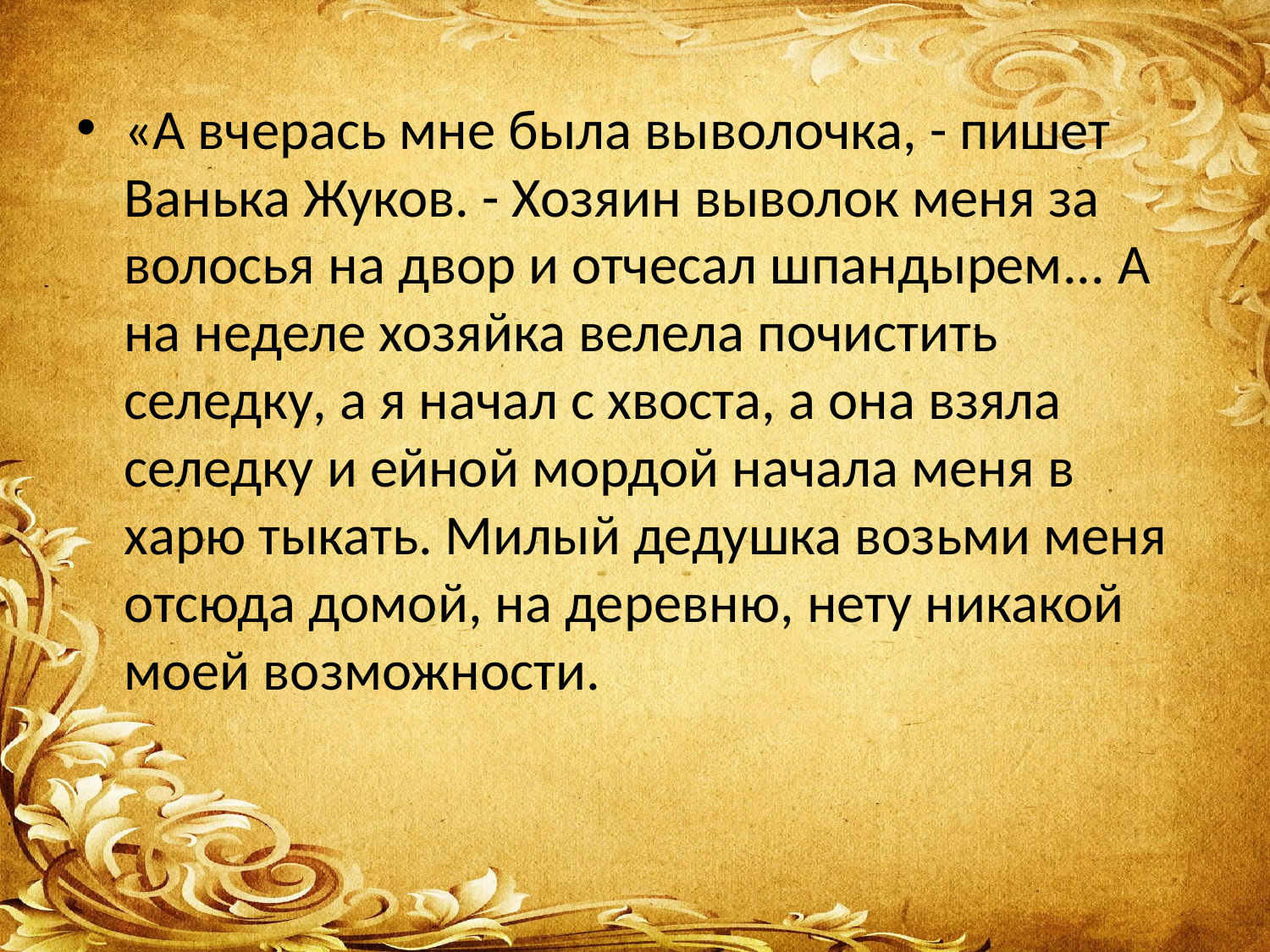

#
«А вчерась мне была выволочка, - пишет Ванька Жуков. - Хозяин выволок меня за волосья на двор и отчесал шпандырем... А на неделе хозяйка велела почистить селедку, а я начал с хвоста, а она взяла селедку и ейной мордой начала меня в харю тыкать. Милый дедушка возьми меня отсюда домой, на деревню, нету никакой моей возможности.